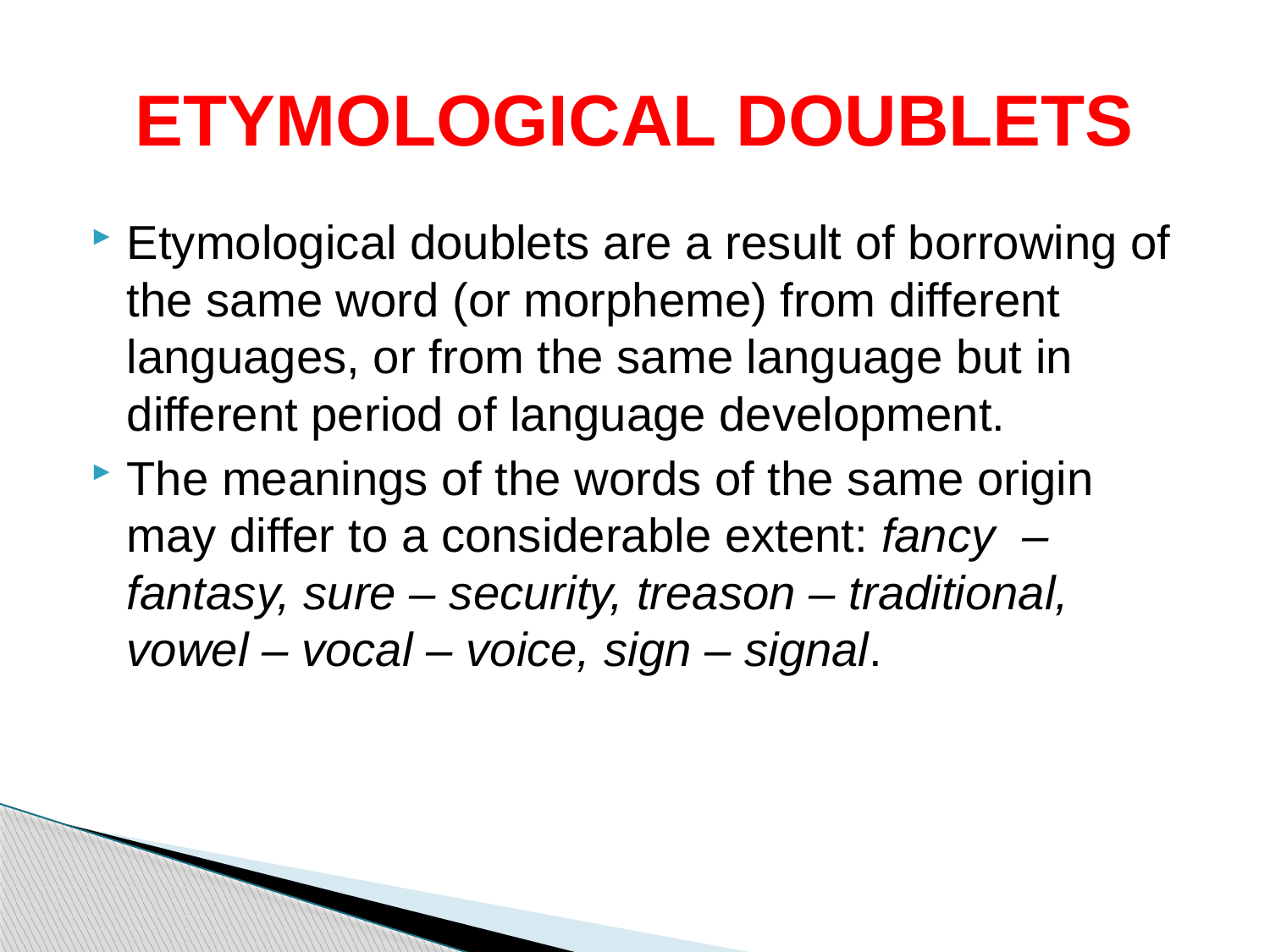

# ETYMOLOGICAL DOUBLETS
Etymological doublets are a result of borrowing of the same word (or morpheme) from different languages, or from the same language but in different period of language development.
The meanings of the words of the same origin may differ to a considerable extent: fancy  – fantasy, sure – security, treason – traditional, vowel – vocal – voice, sign – signal.